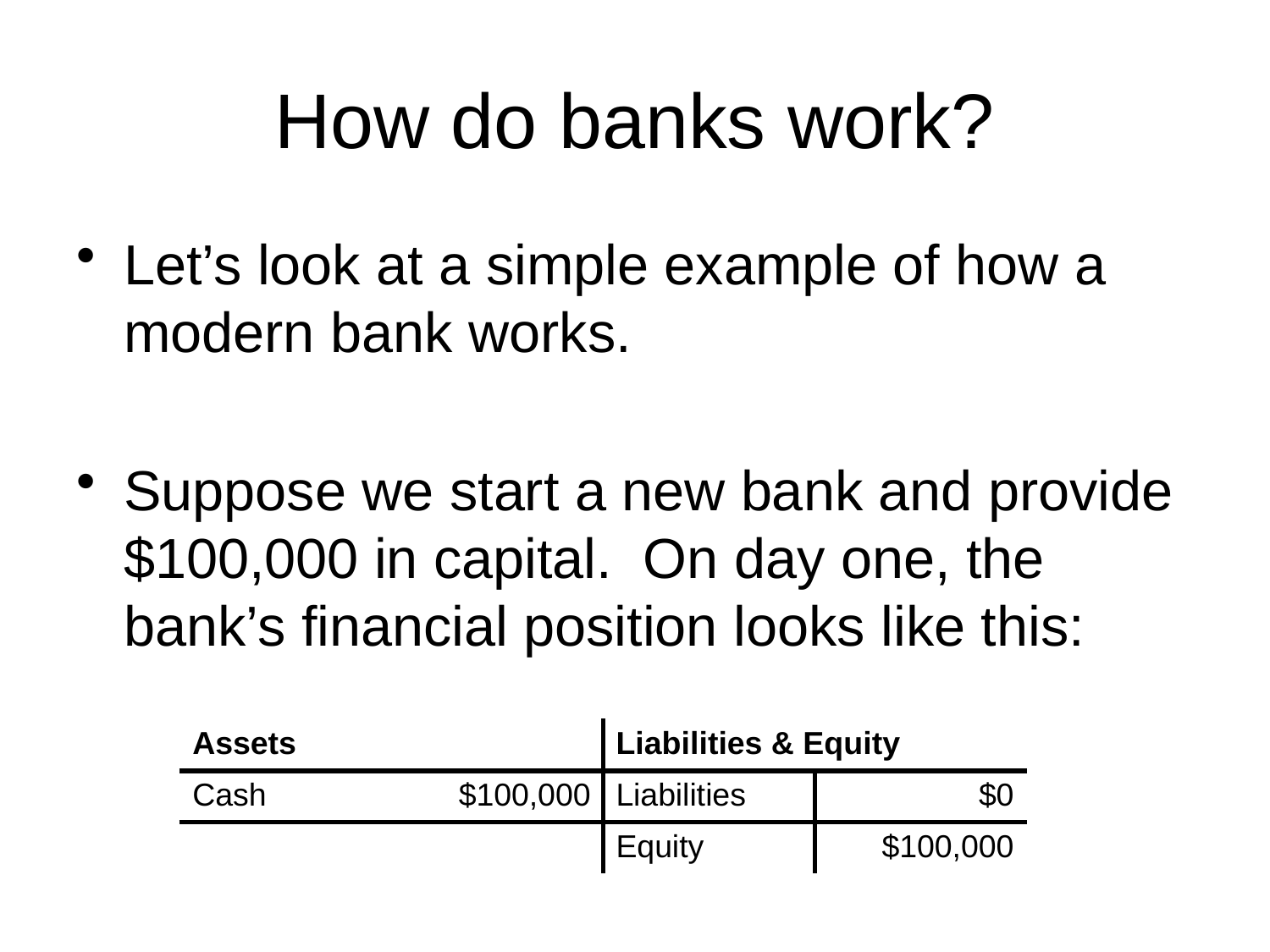

# How do banks work?
Let’s look at a simple example of how a modern bank works.

Suppose we start a new bank and provide $100,000 in capital.  On day one, the bank’s financial position looks like this:

| Assets |  | Liabilities & Equity |  |
| --- | --- | --- | --- |
| Cash | $100,000 | Liabilities | $0 |
|  |  | Equity | $100,000 |